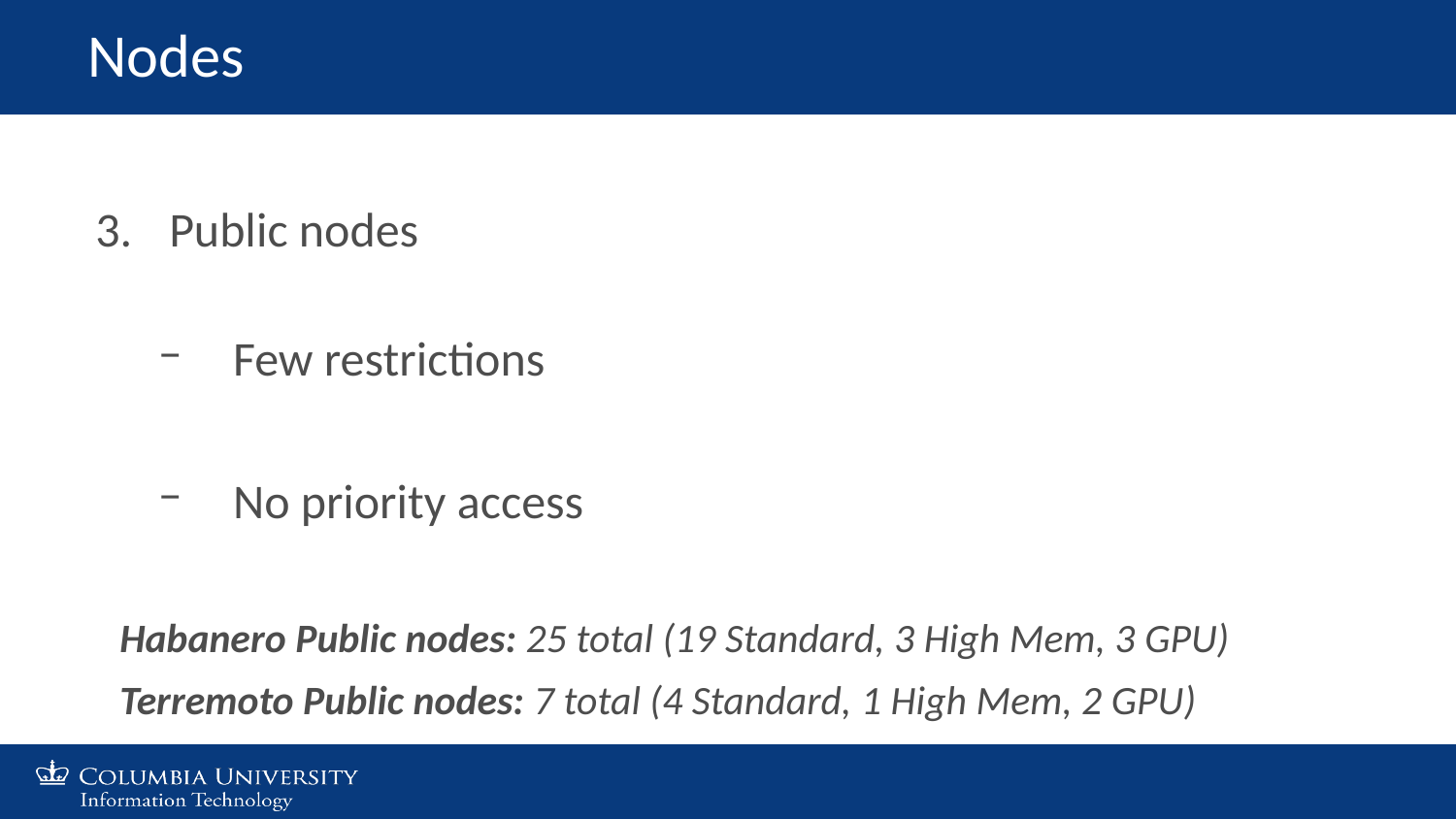

Nodes
Public nodes

Few restrictions

No priority access

Habanero Public nodes: 25 total (19 Standard, 3 High Mem, 3 GPU)
Terremoto Public nodes: 7 total (4 Standard, 1 High Mem, 2 GPU)